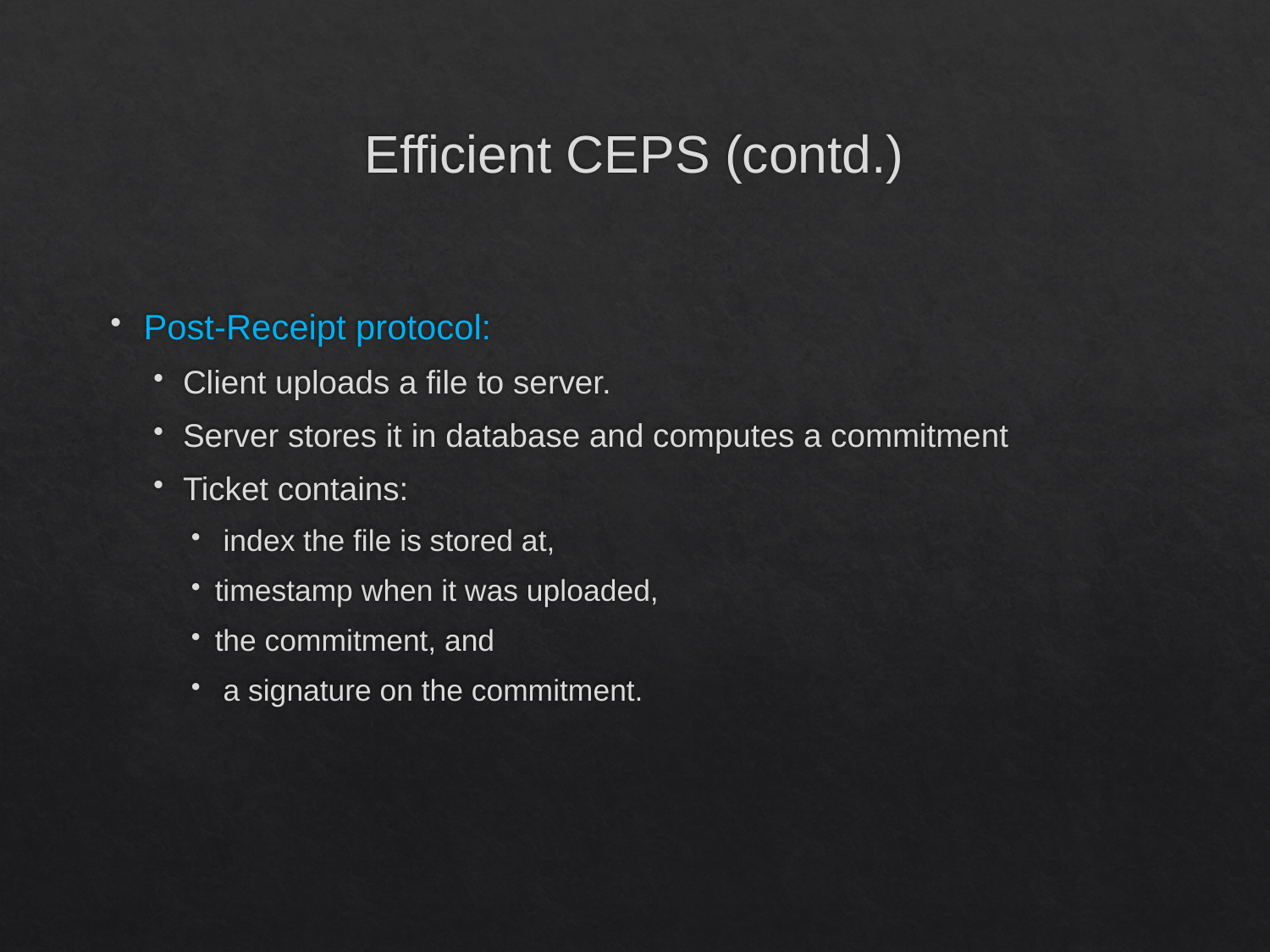

# Efficient CEPS (contd.)

Post-Receipt protocol:
Client uploads a file to server.
Server stores it in database and computes a commitment
Ticket contains:
 index the file is stored at,
timestamp when it was uploaded,
the commitment, and
 a signature on the commitment.